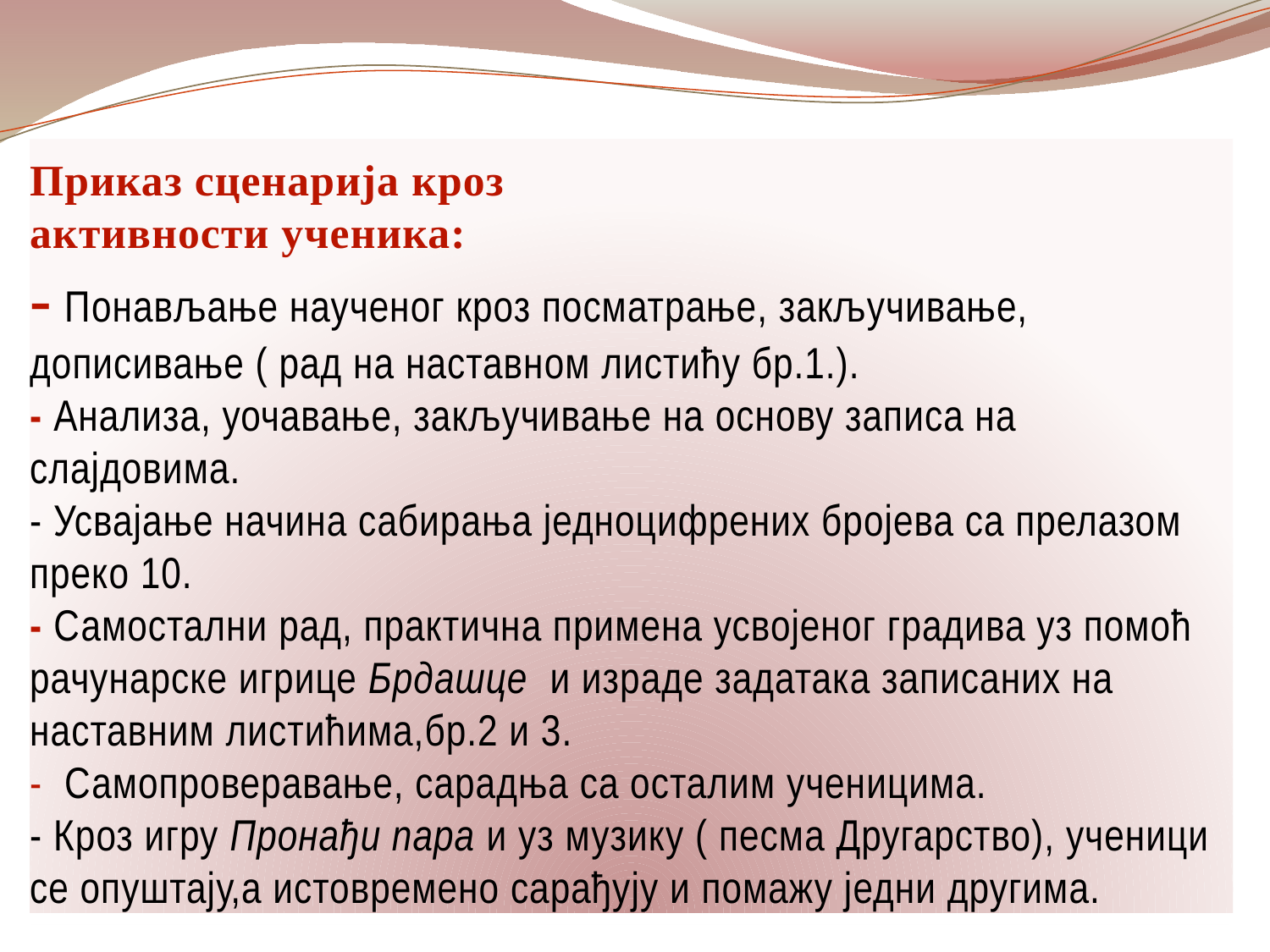

# Приказ сценарија кроз активности ученика: - Понављање наученог кроз посматрање, закључивање, дописивање ( рад на наставном листићу бр.1.). - Анализа, уочавање, закључивање на основу записа на слајдовима. - Усвајање начина сабирања једноцифрених бројева са прелазом преко 10. - Самостални рад, практична примена усвојеног градива уз помоћ рачунарске игрице Брдашце  и израде задатака записаних на наставним листићима,бр.2 и 3. -  Самопроверавање, сарадња са осталим ученицима. - Кроз игру Пронађи пара и уз музику ( песма Другарство), ученици се опуштају,а истовремено сарађују и помажу једни другима.